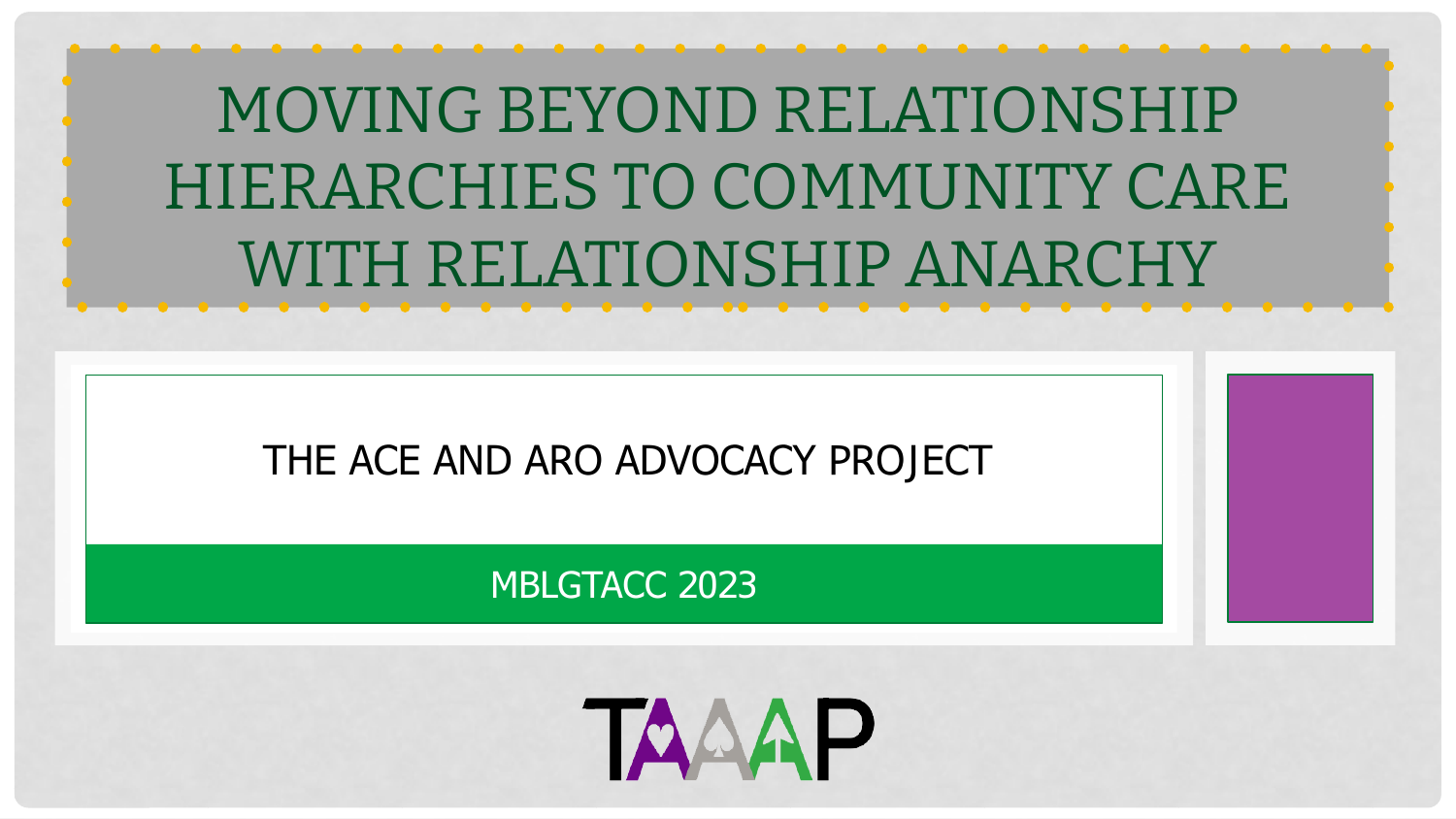

# MOVING BEYOND RELATIONSHIP HIERARCHIES TO COMMUNITY CARE WITH RELATIONSHIP ANARCHY
THE ACE AND ARO ADVOCACY PROJECT
MBLGTACC 2023